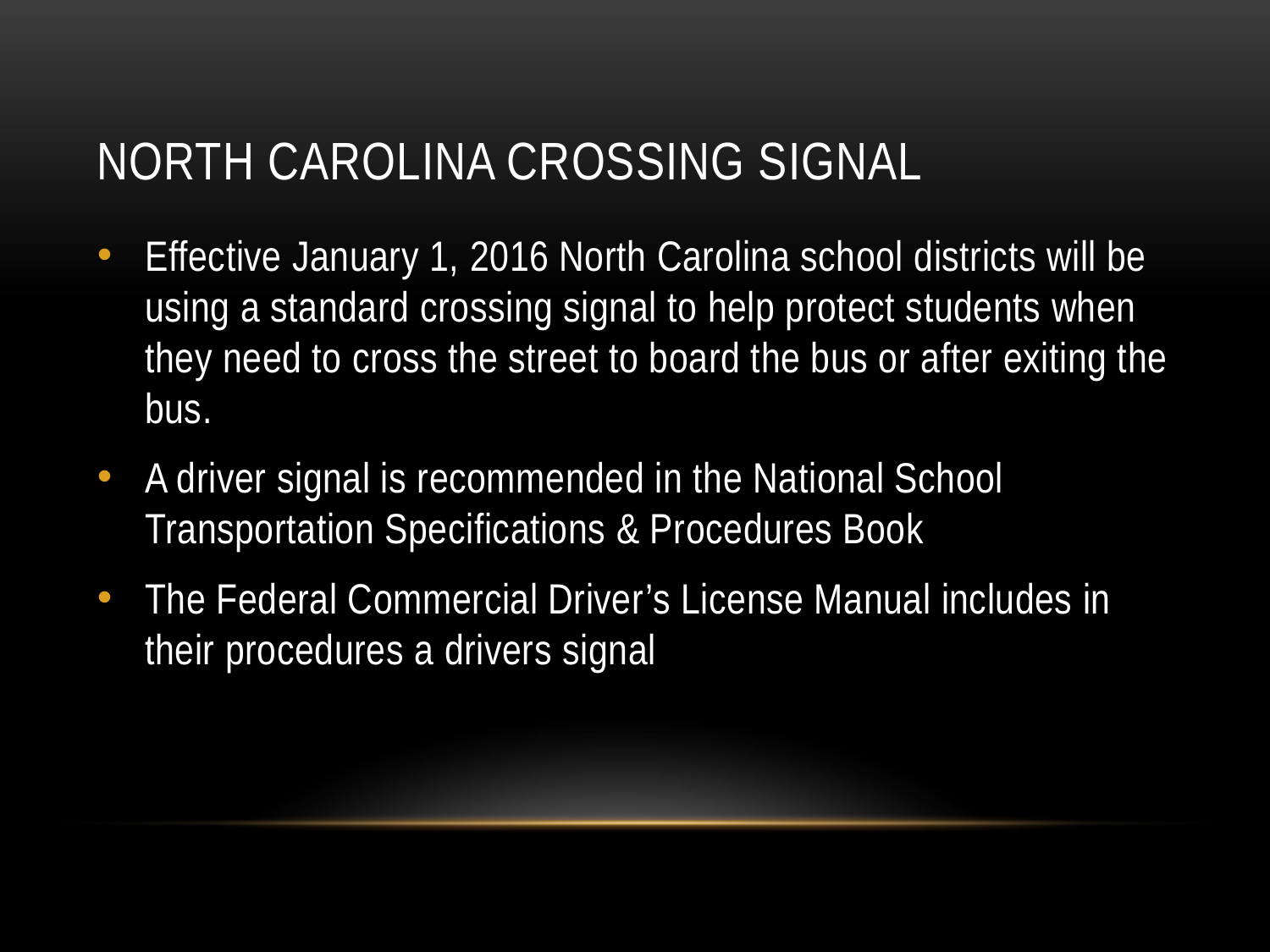

# NORTH CAROLINA CROSSING SIGNAL
Effective January 1, 2016 North Carolina school districts will be using a standard crossing signal to help protect students when they need to cross the street to board the bus or after exiting the bus.
A driver signal is recommended in the National School Transportation Specifications & Procedures Book
The Federal Commercial Driver’s License Manual includes in their procedures a drivers signal